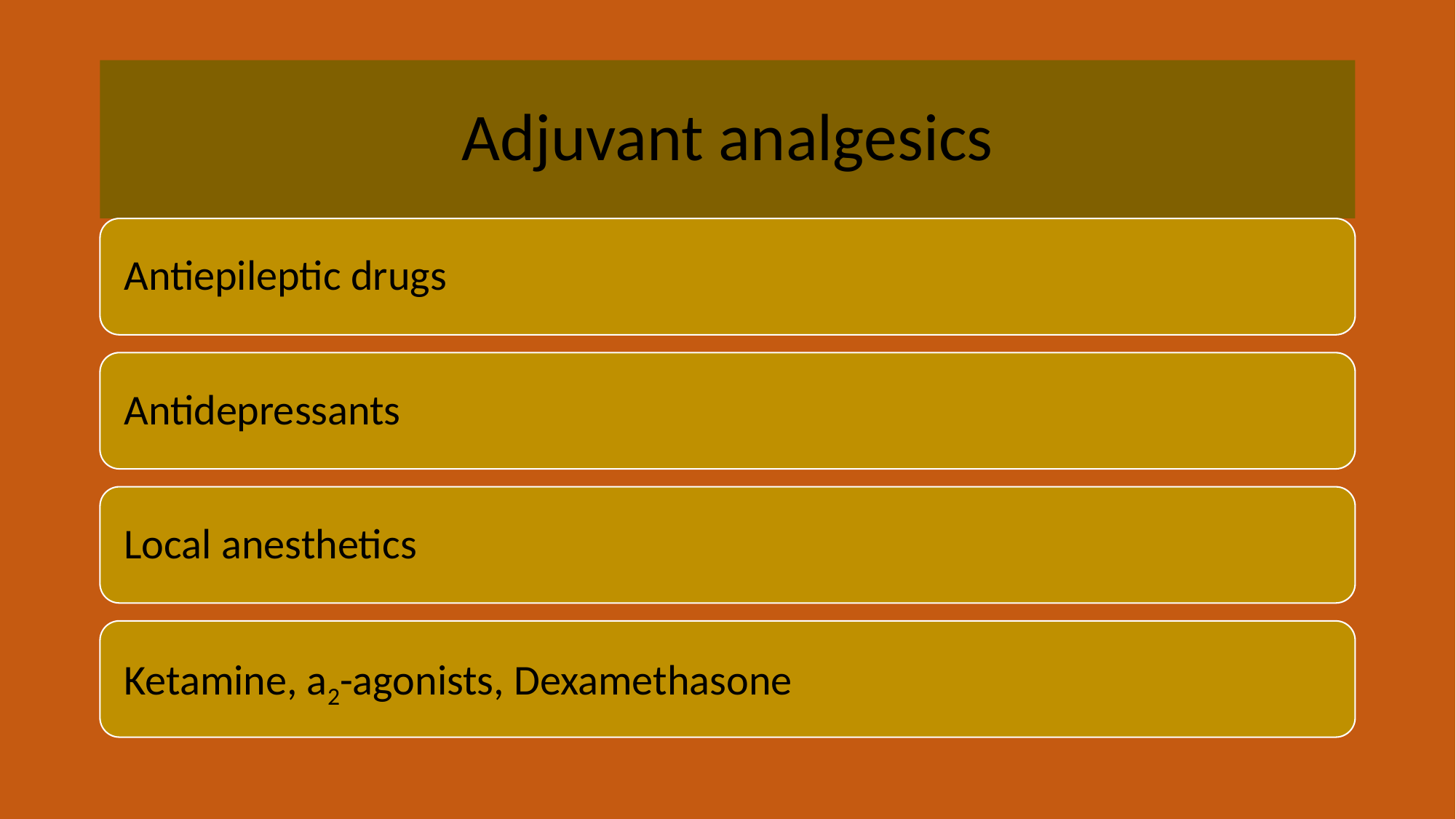

# Adjuvant analgesics
Antiepileptic drugs
Antidepressants
Local anesthetics
Ketamine, a2-agonists, Dexamethasone